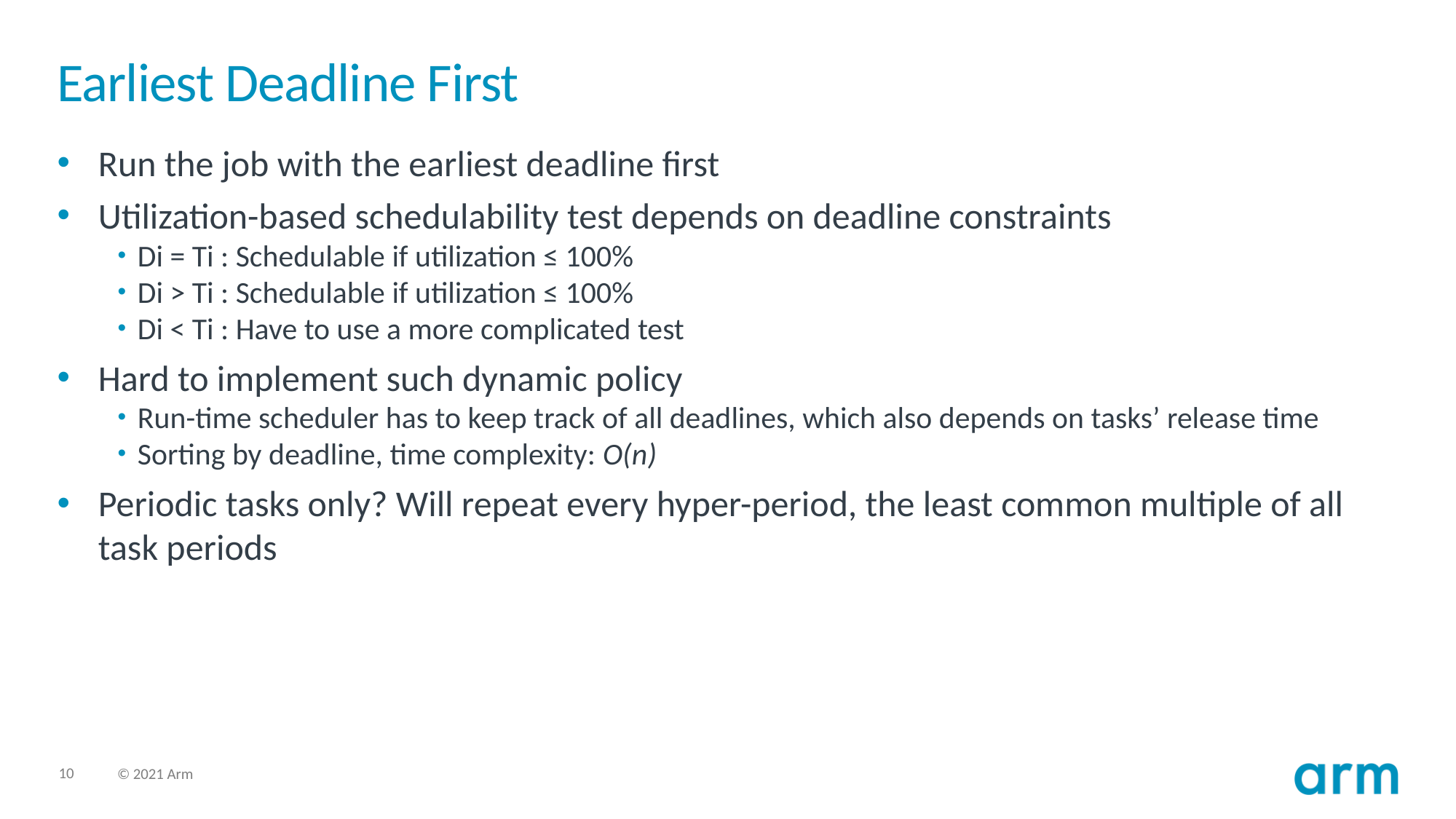

# Earliest Deadline First
Run the job with the earliest deadline first
Utilization-based schedulability test depends on deadline constraints
Di = Ti : Schedulable if utilization ≤ 100%
Di > Ti : Schedulable if utilization ≤ 100%
Di < Ti : Have to use a more complicated test
Hard to implement such dynamic policy
Run-time scheduler has to keep track of all deadlines, which also depends on tasks’ release time
Sorting by deadline, time complexity: O(n)
Periodic tasks only? Will repeat every hyper-period, the least common multiple of all task periods